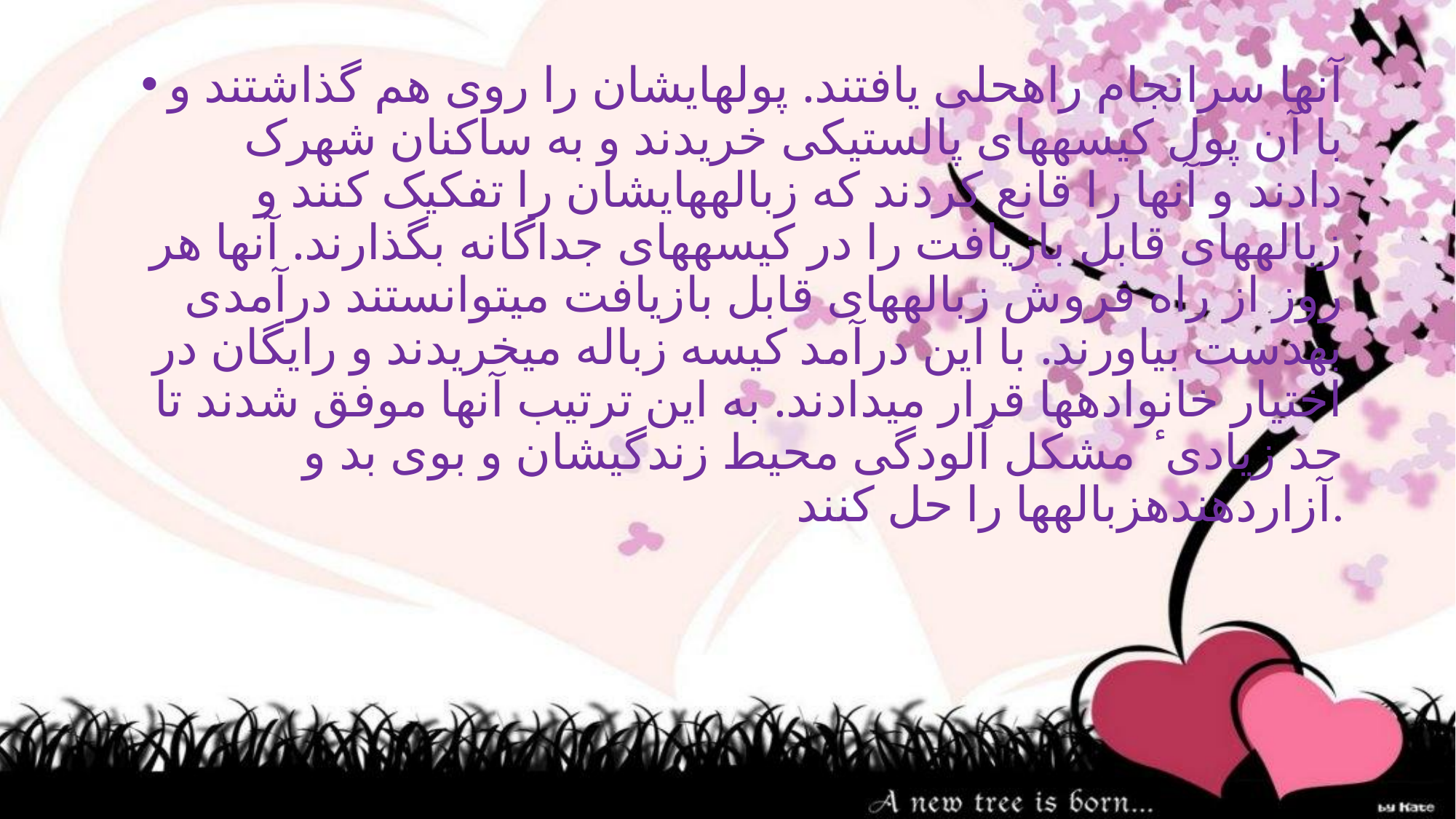

آنها سرانجام راهحلی یافتند. پولهایشان را روی هم گذاشتند و با آن پول کیسههای پالستیکی خریدند و به ساکنان شهرک دادند و آنها را قانع کردند که زبالههایشان را تفکیک کنند و زبالههای قابل بازیافت را در کیسههای جداگانه بگذارند. آنها هر روز از راه فروش زبالههای قابل بازیافت میتوانستند درآمدی بهدست بیاورند. با این درآمد کیسه زباله میخریدند و رایگان در اختیار خانوادهها قرار میدادند. به این ترتیب آنها موفق شدند تا حد زیادی ٔ مشکل آلودگی محیط زندگیشان و بوی بد و آزاردهندهزبالهها را حل کنند.